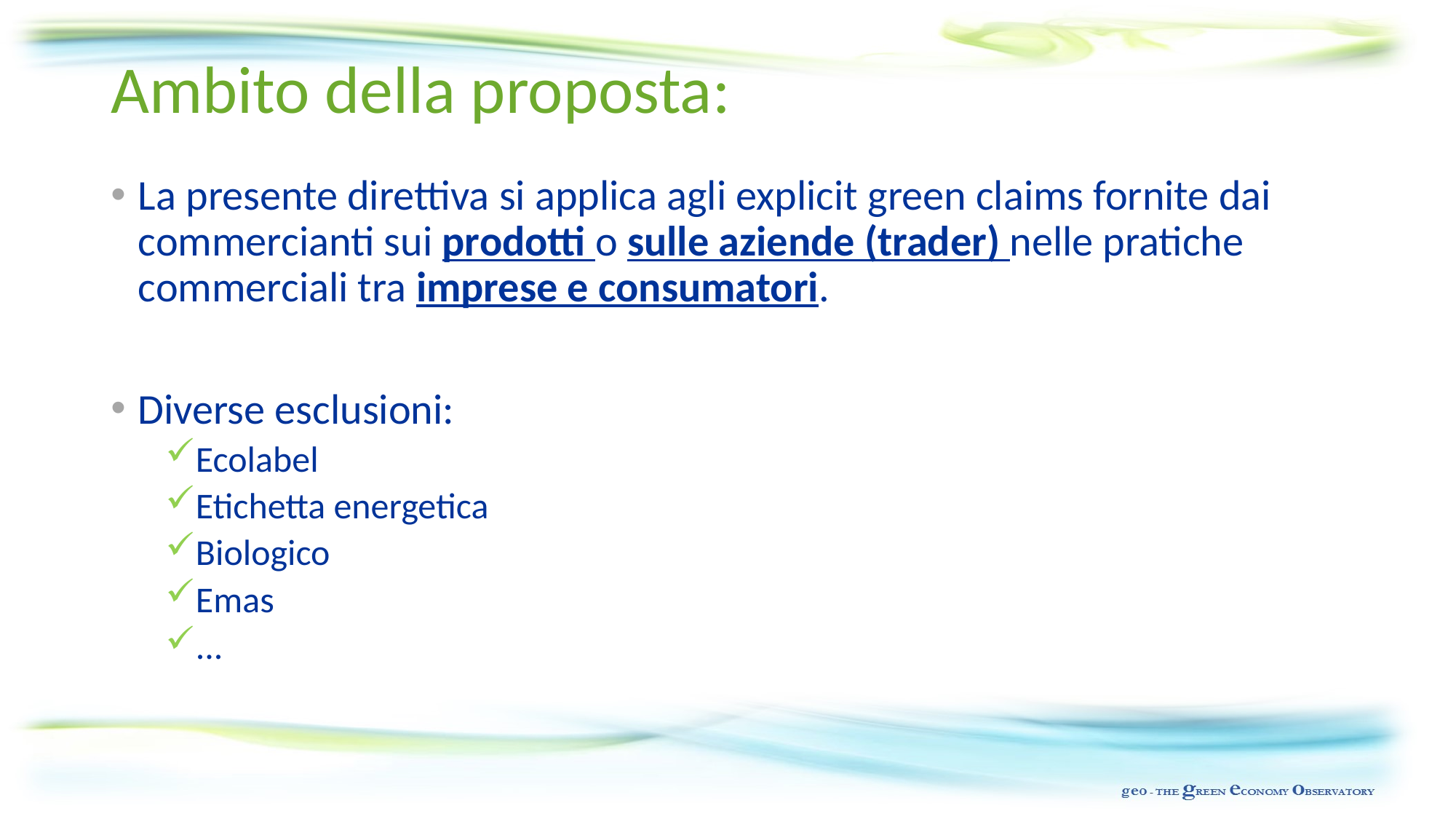

# Ambito della proposta:
La presente direttiva si applica agli explicit green claims fornite dai commercianti sui prodotti o sulle aziende (trader) nelle pratiche commerciali tra imprese e consumatori.

Diverse esclusioni:
Ecolabel
Etichetta energetica
Biologico
Emas
...